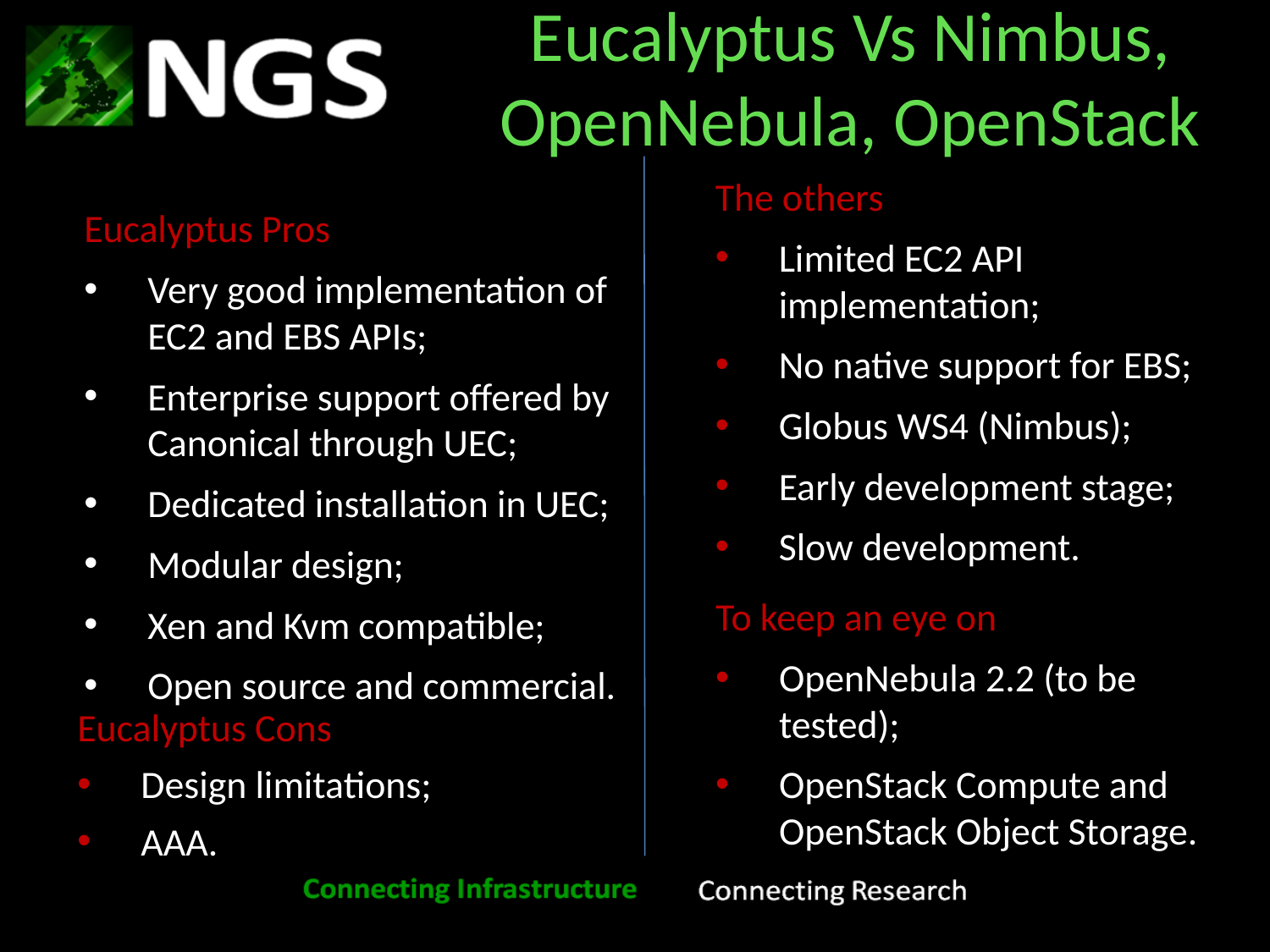

# Eucalyptus Vs Nimbus, OpenNebula, OpenStack
The others
Limited EC2 API implementation;
No native support for EBS;
Globus WS4 (Nimbus);
Early development stage;
Slow development.
Eucalyptus Pros
Very good implementation of EC2 and EBS APIs;
Enterprise support offered by Canonical through UEC;
Dedicated installation in UEC;
Modular design;
Xen and Kvm compatible;
Open source and commercial.
To keep an eye on
OpenNebula 2.2 (to be tested);
OpenStack Compute and OpenStack Object Storage.
Eucalyptus Cons
Design limitations;
AAA.